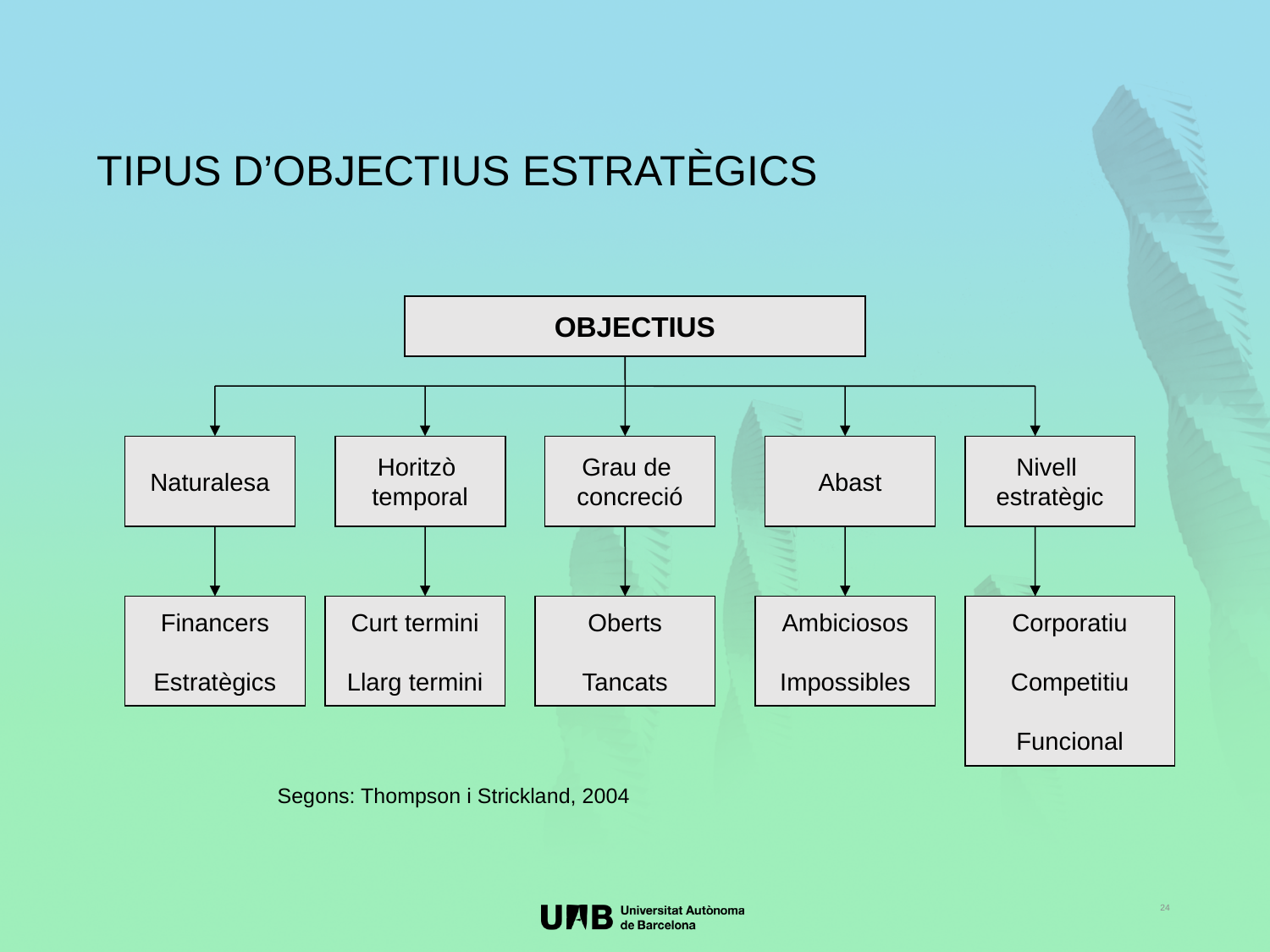

TIPUS D’OBJECTIUS ESTRATÈGICS
OBJECTIUS

Naturalesa
Horitzò
temporal
Grau de
concreció
Abast
Nivell
estratègic

Financers

Estratègics

Curt termini

Llarg termini

Oberts

Tancats

Ambiciosos

Impossibles

Corporatiu

Competitiu

Funcional

Segons: Thompson i Strickland, 2004
24